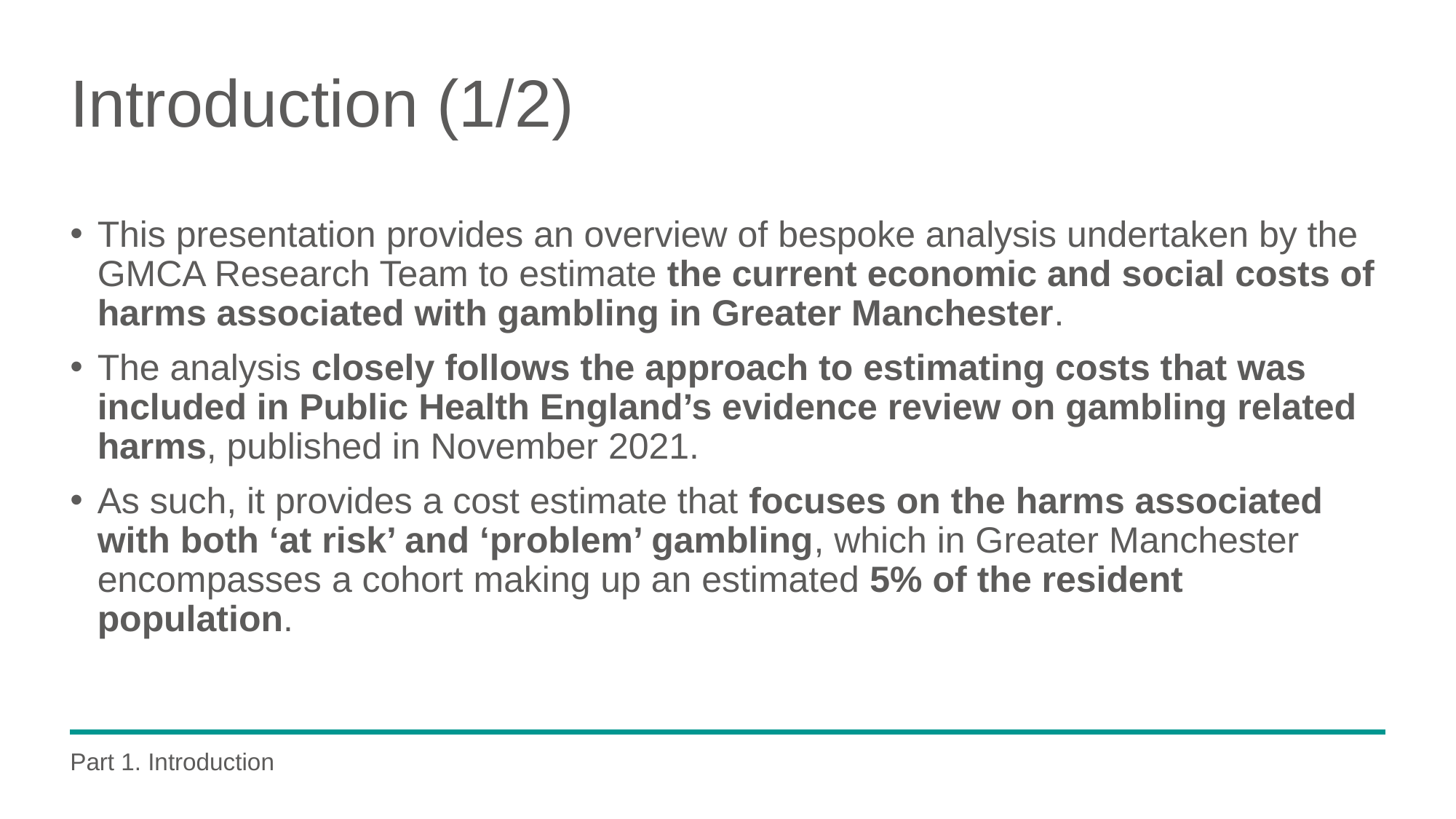

# Introduction (1/2)
This presentation provides an overview of bespoke analysis undertaken by the GMCA Research Team to estimate the current economic and social costs of harms associated with gambling in Greater Manchester.
The analysis closely follows the approach to estimating costs that was included in Public Health England’s evidence review on gambling related harms, published in November 2021.
As such, it provides a cost estimate that focuses on the harms associated with both ‘at risk’ and ‘problem’ gambling, which in Greater Manchester encompasses a cohort making up an estimated 5% of the resident population.
Part 1. Introduction